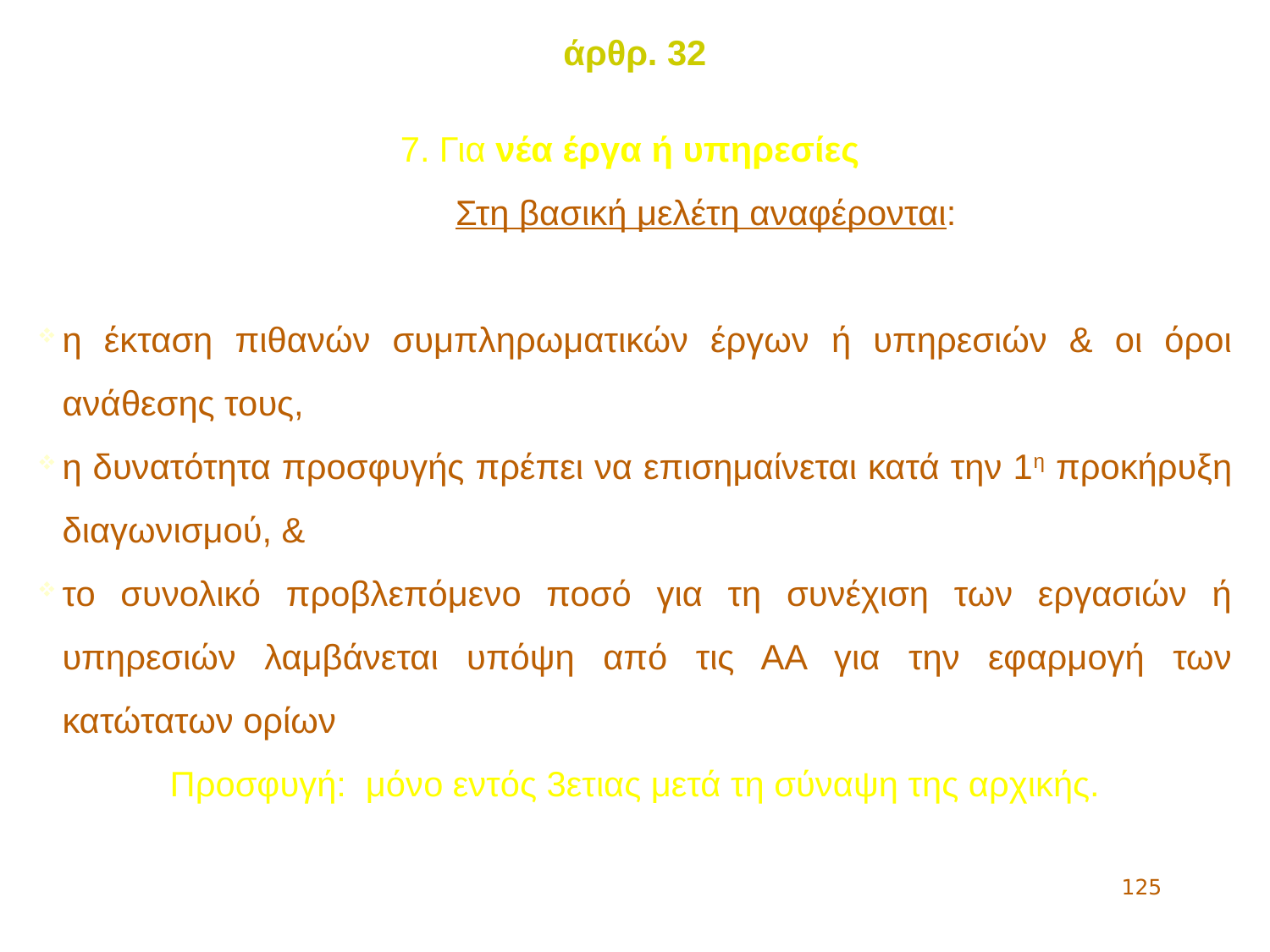

άρθρ. 32
7. Για νέα έργα ή υπηρεσίες
		Στη βασική μελέτη αναφέρονται:

η έκταση πιθανών συμπληρωματικών έργων ή υπηρεσιών & οι όροι ανάθεσης τους,
η δυνατότητα προσφυγής πρέπει να επισημαίνεται κατά την 1η προκήρυξη διαγωνισμού, &
το συνολικό προβλεπόμενο ποσό για τη συνέχιση των εργασιών ή υπηρεσιών λαμβάνεται υπόψη από τις ΑΑ για την εφαρμογή των κατώτατων ορίων
Προσφυγή:  μόνο εντός 3ετιας μετά τη σύναψη της αρχικής.
125